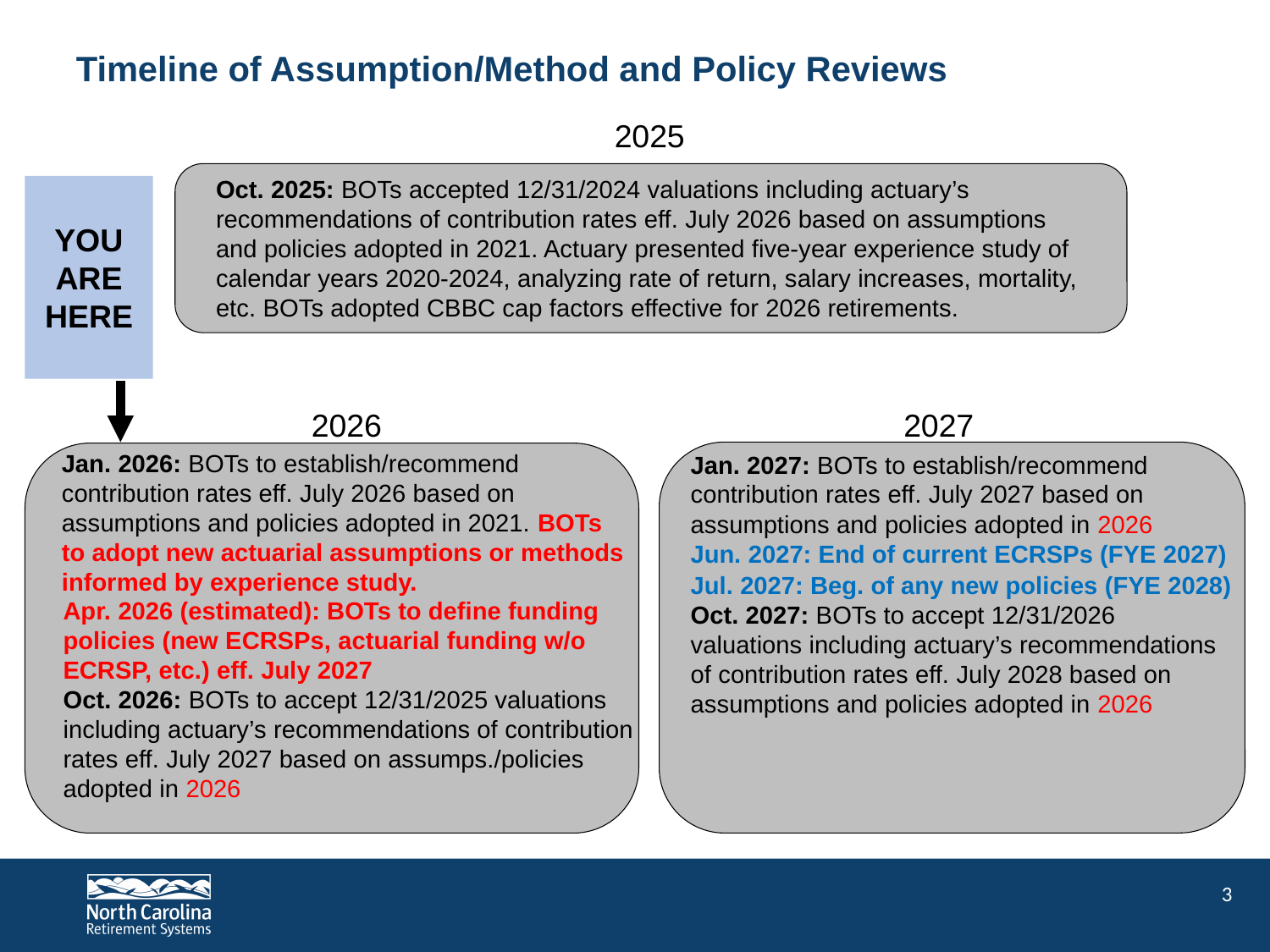

Timeline of Assumption/Method and Policy Reviews
2025

Oct. 2025: BOTs accepted 12/31/2024 valuations including actuary’s recommendations of contribution rates eff. July 2026 based on assumptions and policies adopted in 2021. Actuary presented five-year experience study of calendar years 2020-2024, analyzing rate of return, salary increases, mortality, etc. BOTs adopted CBBC cap factors effective for 2026 retirements.
YOU
ARE
HERE
2027
2026

Jan. 2026: BOTs to establish/recommend contribution rates eff. July 2026 based on assumptions and policies adopted in 2021. BOTs to adopt new actuarial assumptions or methods informed by experience study.
Jan. 2027: BOTs to establish/recommend contribution rates eff. July 2027 based on assumptions and policies adopted in 2026
Jun. 2027: End of current ECRSPs (FYE 2027)

Jul. 2027: Beg. of any new policies (FYE 2028)
Oct. 2027: BOTs to accept 12/31/2026 valuations including actuary’s recommendations of contribution rates eff. July 2028 based on assumptions and policies adopted in 2026
Apr. 2026 (estimated): BOTs to define funding policies (new ECRSPs, actuarial funding w/o ECRSP, etc.) eff. July 2027
Oct. 2026: BOTs to accept 12/31/2025 valuations including actuary’s recommendations of contribution rates eff. July 2027 based on assumps./policies adopted in 2026
3